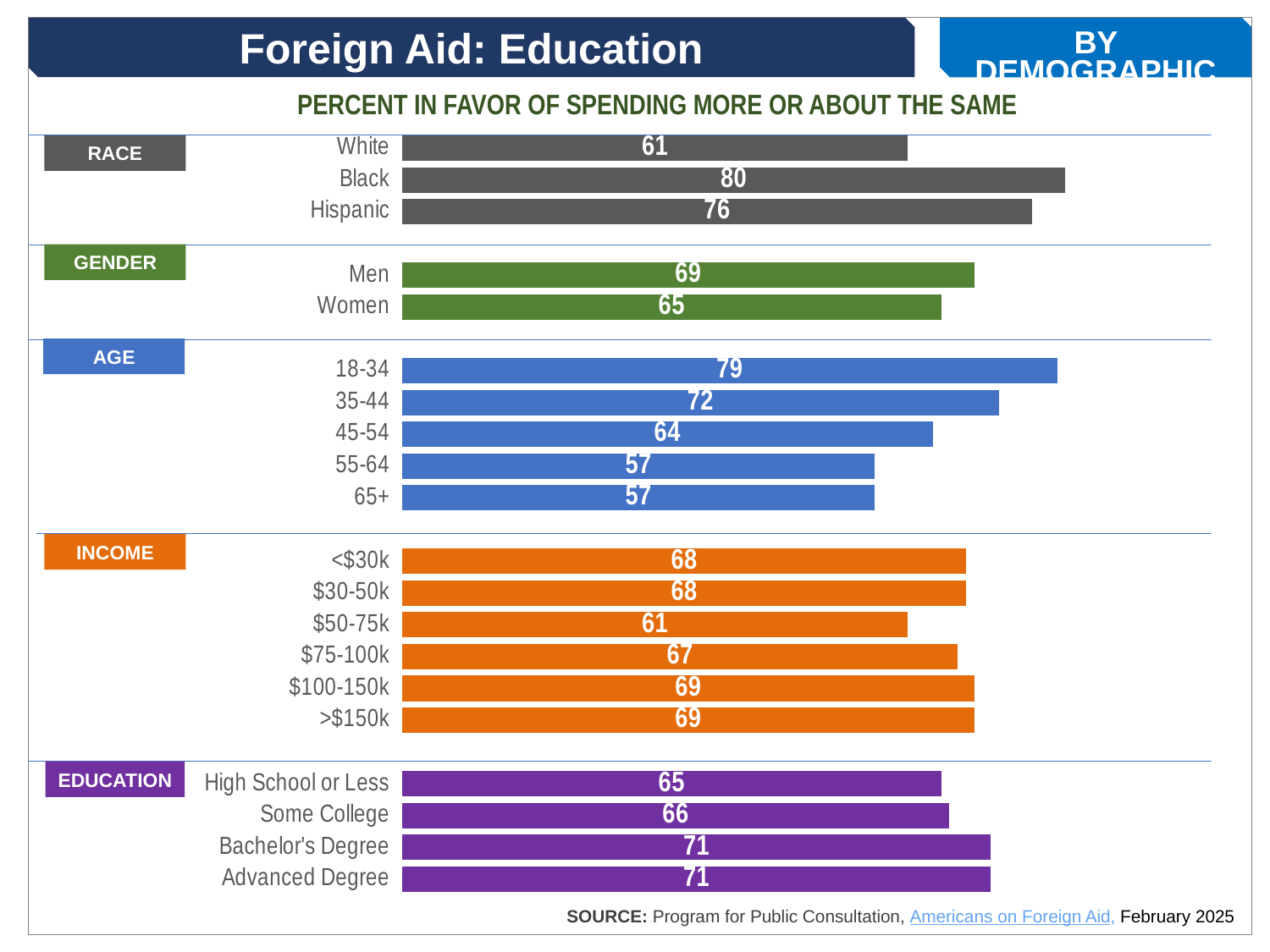

Foreign Aid: Education
By demographic

### Chart

| Category | Favor |
|---|---|
| Advanced Degree | 71.0 |
| Bachelor's Degree | 71.0 |
| Some College | 66.0 |
| High School or Less | 65.0 |
|  | 100.0 |
| >$150k | 69.0 |
| $100-150k | 69.0 |
| $75-100k | 67.0 |
| $50-75k | 61.0 |
| $30-50k | 68.0 |
| <$30k | 68.0 |
|  | None |
| 65+ | 57.0 |
| 55-64 | 57.0 |
| 45-54 | 64.0 |
| 35-44 | 72.0 |
| 18-34 | 79.0 |
|  | None |
| Women | 65.0 |
| Men | 69.0 |
|  | None |
| Hispanic | 76.0 |
| Black | 80.0 |
| White | 61.0 |
PERCENT IN FAVOR OF SPENDING MORE OR ABOUT THE SAME

RACE
GENDER
AGE
INCOME
EDUCATION
SOURCE: Program for Public Consultation, Americans on Foreign Aid, February 2025